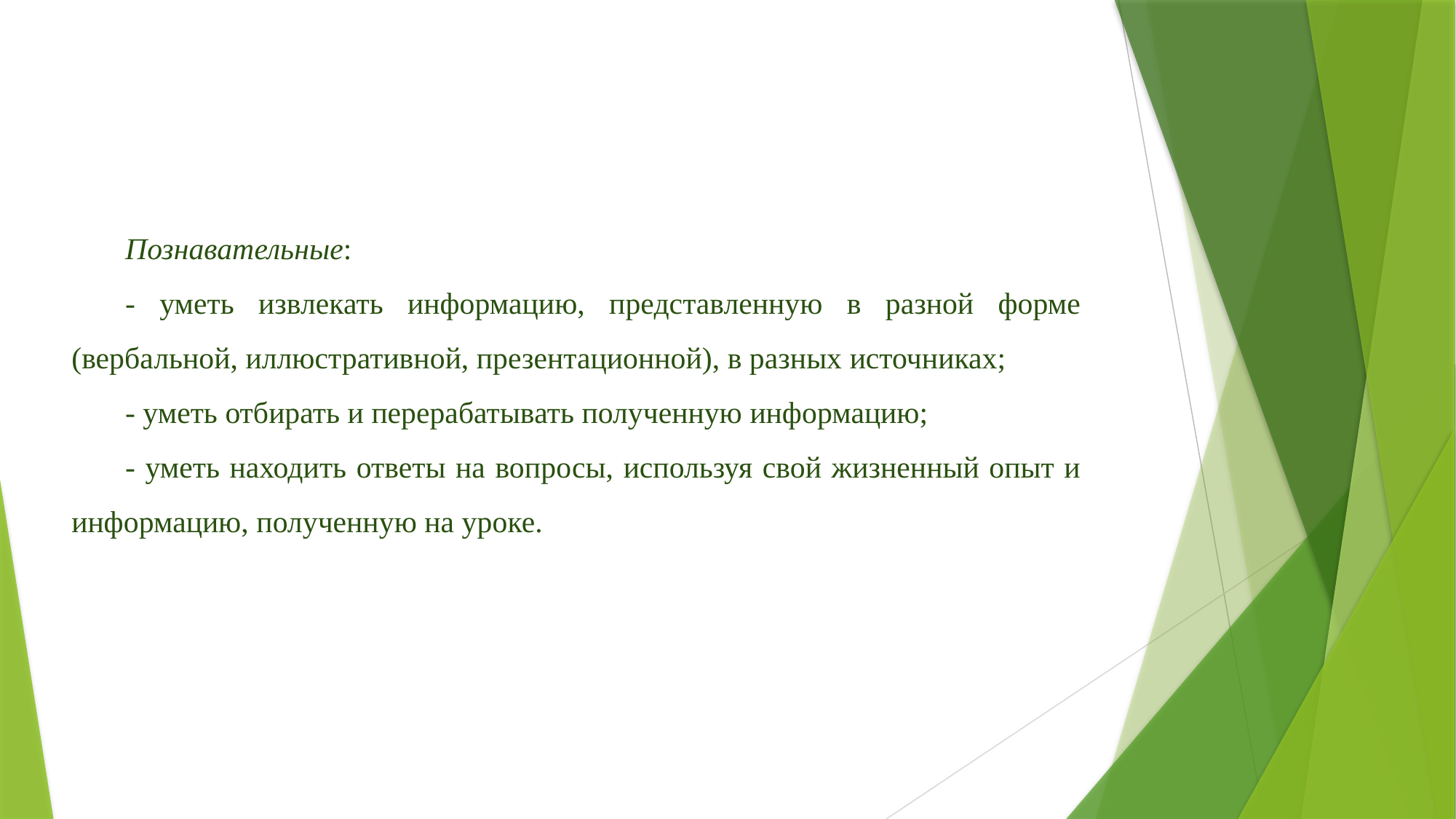

Познавательные:
- уметь извлекать информацию, представленную в разной форме (вербальной, иллюстративной, презентационной), в разных источниках;
- уметь отбирать и перерабатывать полученную информацию;
- уметь находить ответы на вопросы, используя свой жизненный опыт и информацию, полученную на уроке.